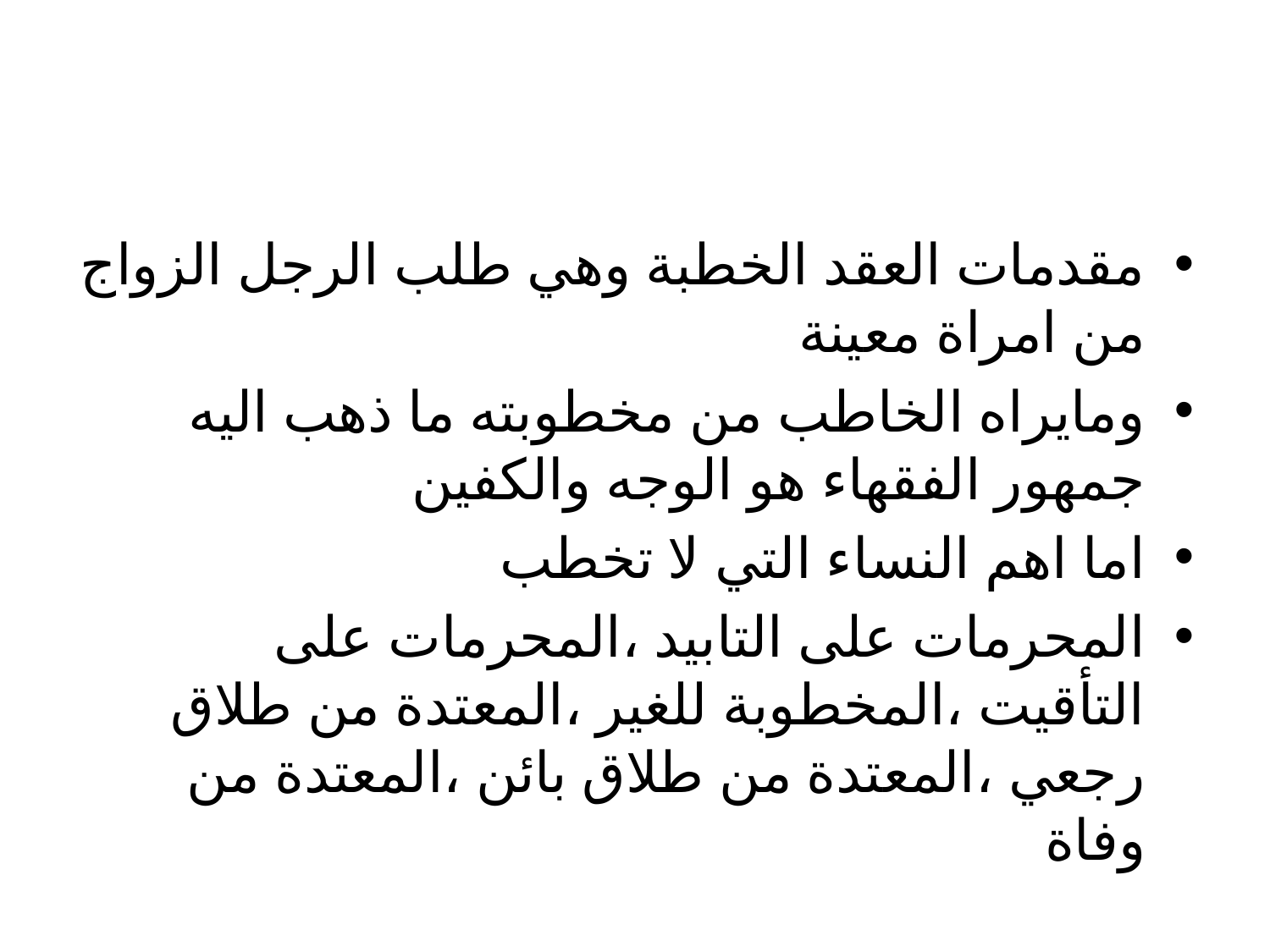

#
مقدمات العقد الخطبة وهي طلب الرجل الزواج من امراة معينة
ومايراه الخاطب من مخطوبته ما ذهب اليه جمهور الفقهاء هو الوجه والكفين
اما اهم النساء التي لا تخطب
المحرمات على التابيد ،المحرمات على التأقيت ،المخطوبة للغير ،المعتدة من طلاق رجعي ،المعتدة من طلاق بائن ،المعتدة من وفاة